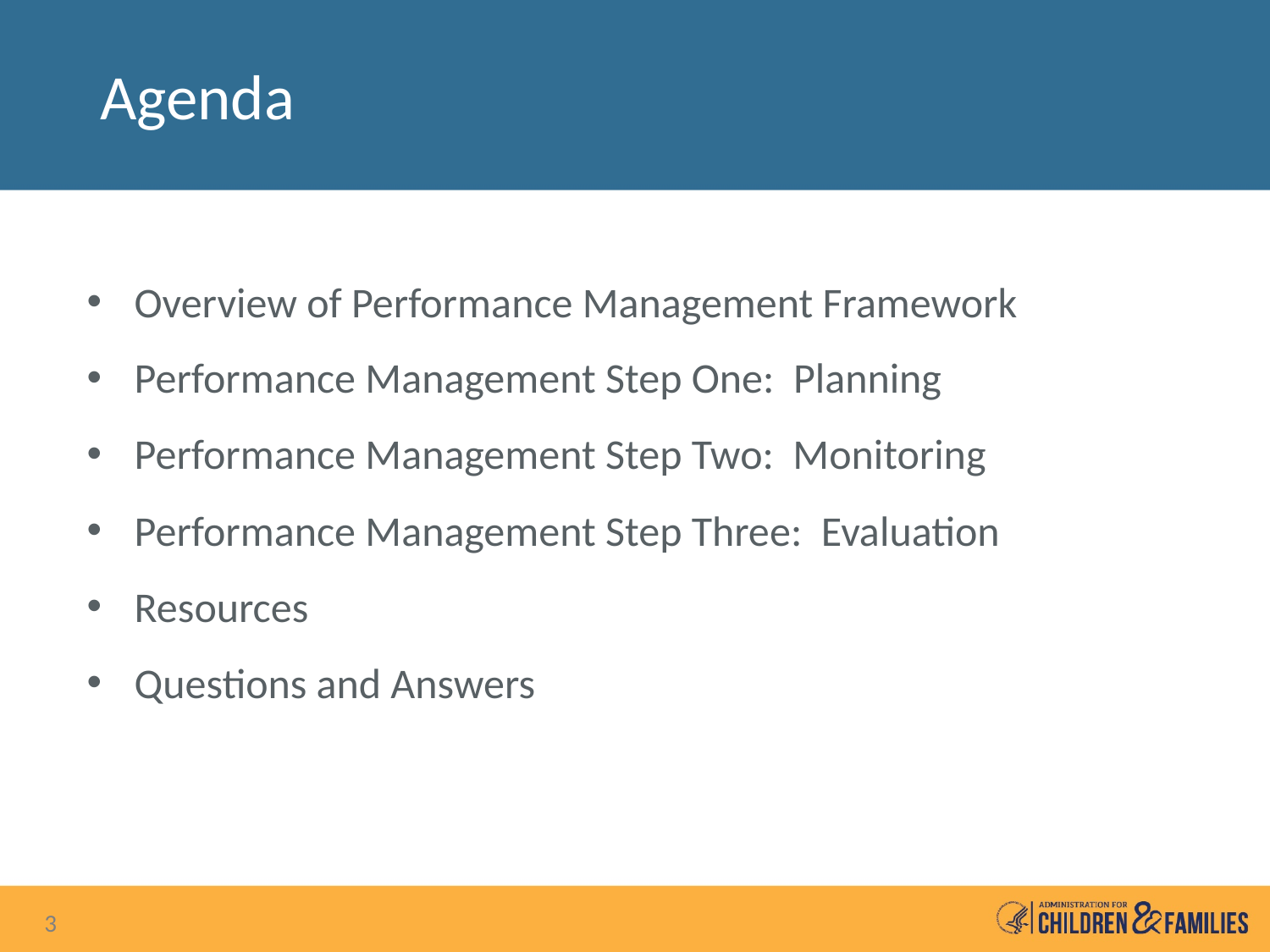

# Agenda
Overview of Performance Management Framework
Performance Management Step One:  Planning
Performance Management Step Two:  Monitoring
Performance Management Step Three:  Evaluation
Resources
Questions and Answers

3